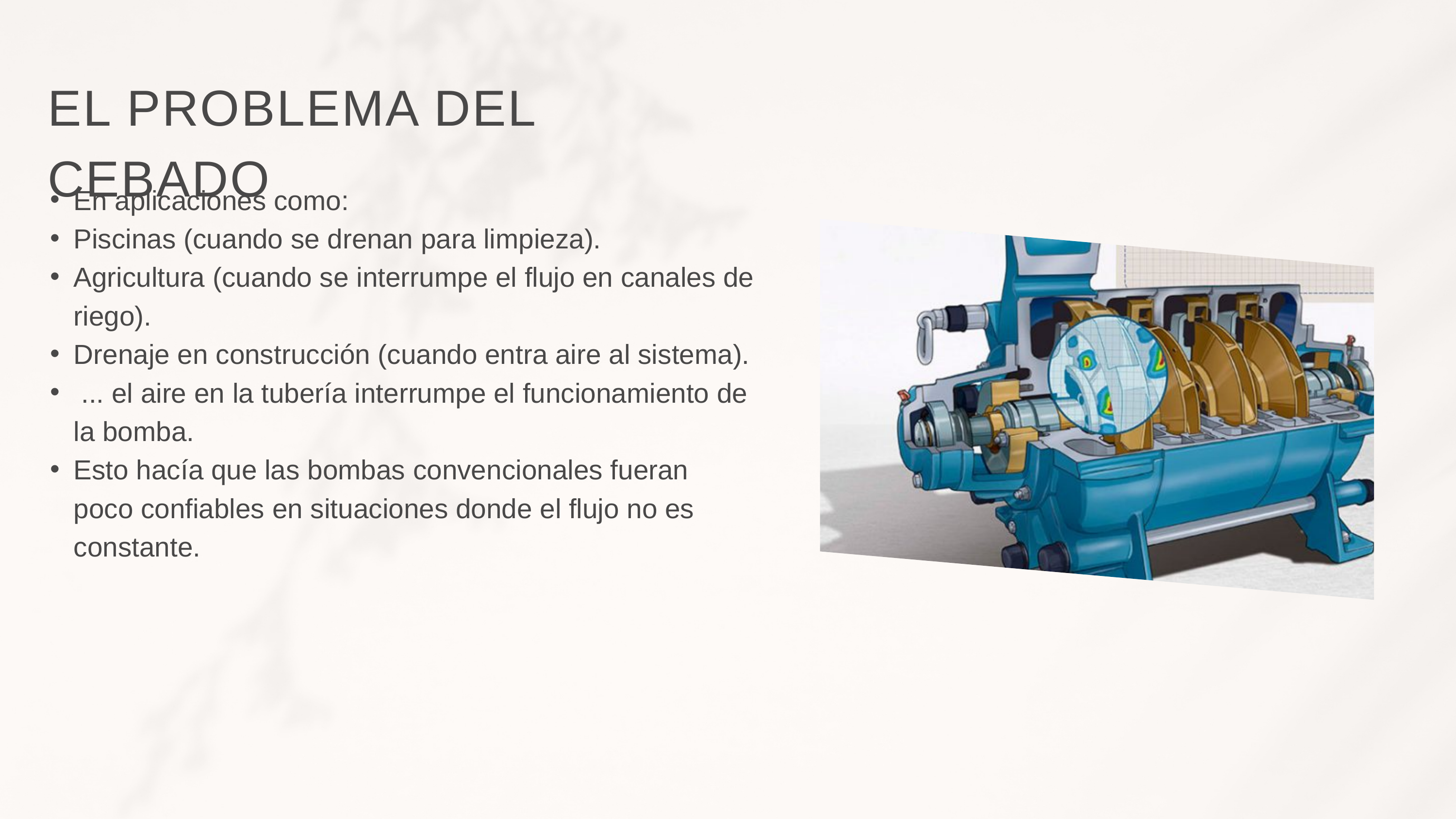

EL PROBLEMA DEL CEBADO
En aplicaciones como:
Piscinas (cuando se drenan para limpieza).
Agricultura (cuando se interrumpe el flujo en canales de riego).
Drenaje en construcción (cuando entra aire al sistema).
 ... el aire en la tubería interrumpe el funcionamiento de la bomba.
Esto hacía que las bombas convencionales fueran poco confiables en situaciones donde el flujo no es constante.